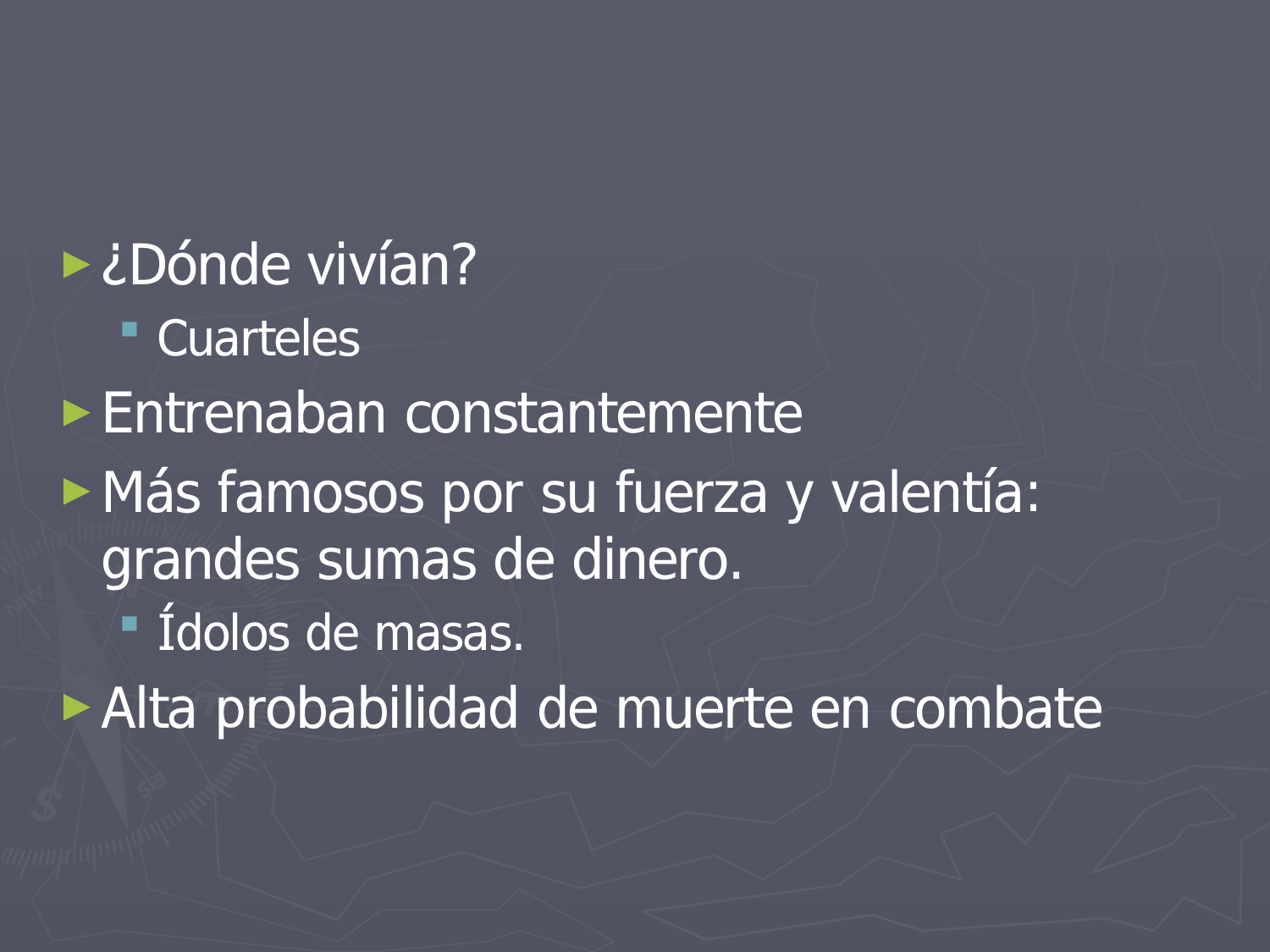

#
¿Dónde vivían?
Cuarteles
Entrenaban constantemente
Más famosos por su fuerza y valentía: grandes sumas de dinero.
Ídolos de masas.
Alta probabilidad de muerte en combate